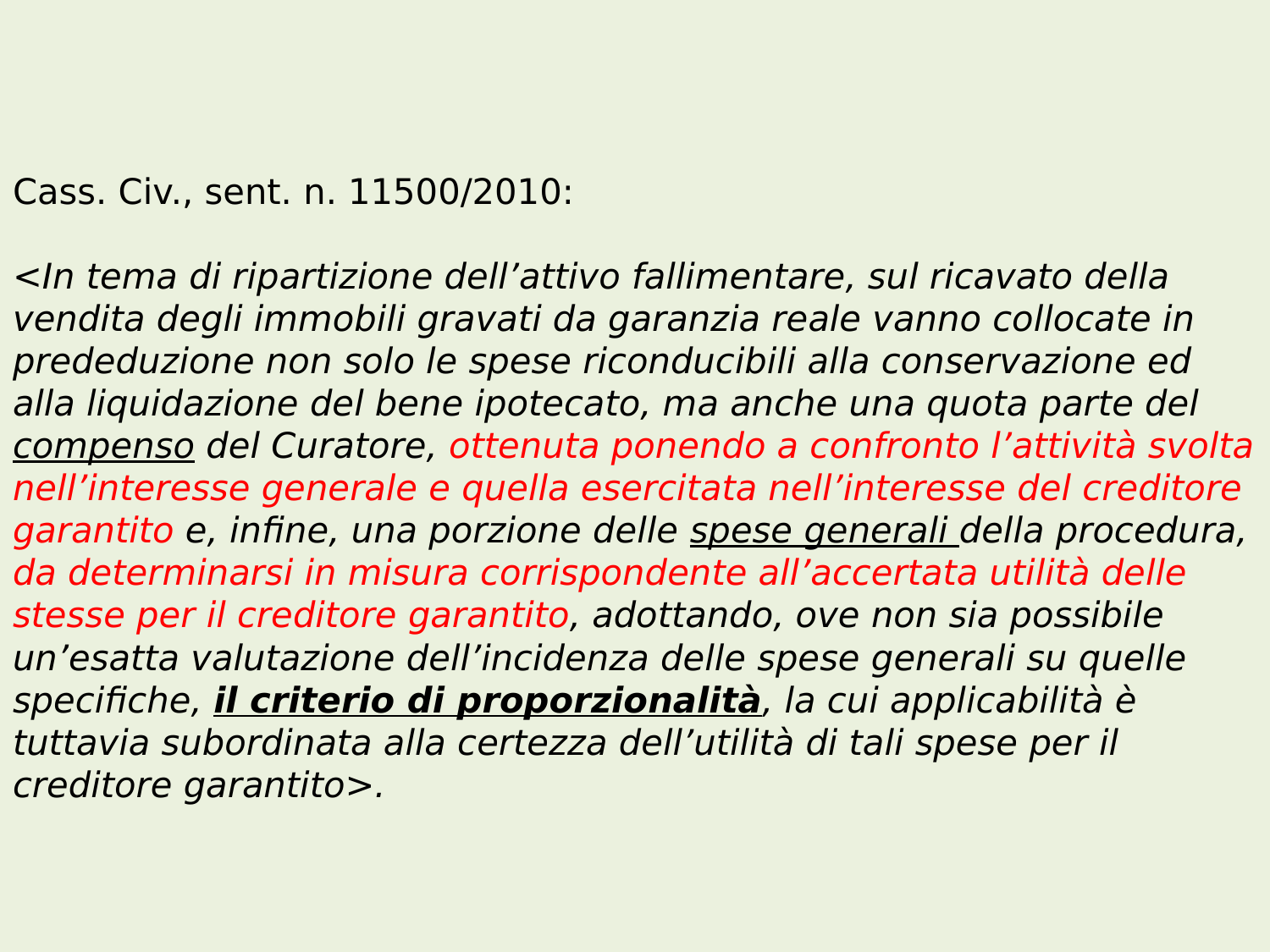

# Cass. Civ., sent. n. 11500/2010: <In tema di ripartizione dell’attivo fallimentare, sul ricavato della vendita degli immobili gravati da garanzia reale vanno collocate in prededuzione non solo le spese riconducibili alla conservazione ed alla liquidazione del bene ipotecato, ma anche una quota parte del compenso del Curatore, ottenuta ponendo a confronto l’attività svolta nell’interesse generale e quella esercitata nell’interesse del creditore garantito e, infine, una porzione delle spese generali della procedura, da determinarsi in misura corrispondente all’accertata utilità delle stesse per il creditore garantito, adottando, ove non sia possibile un’esatta valutazione dell’incidenza delle spese generali su quelle specifiche, il criterio di proporzionalità, la cui applicabilità è tuttavia subordinata alla certezza dell’utilità di tali spese per il creditore garantito>.